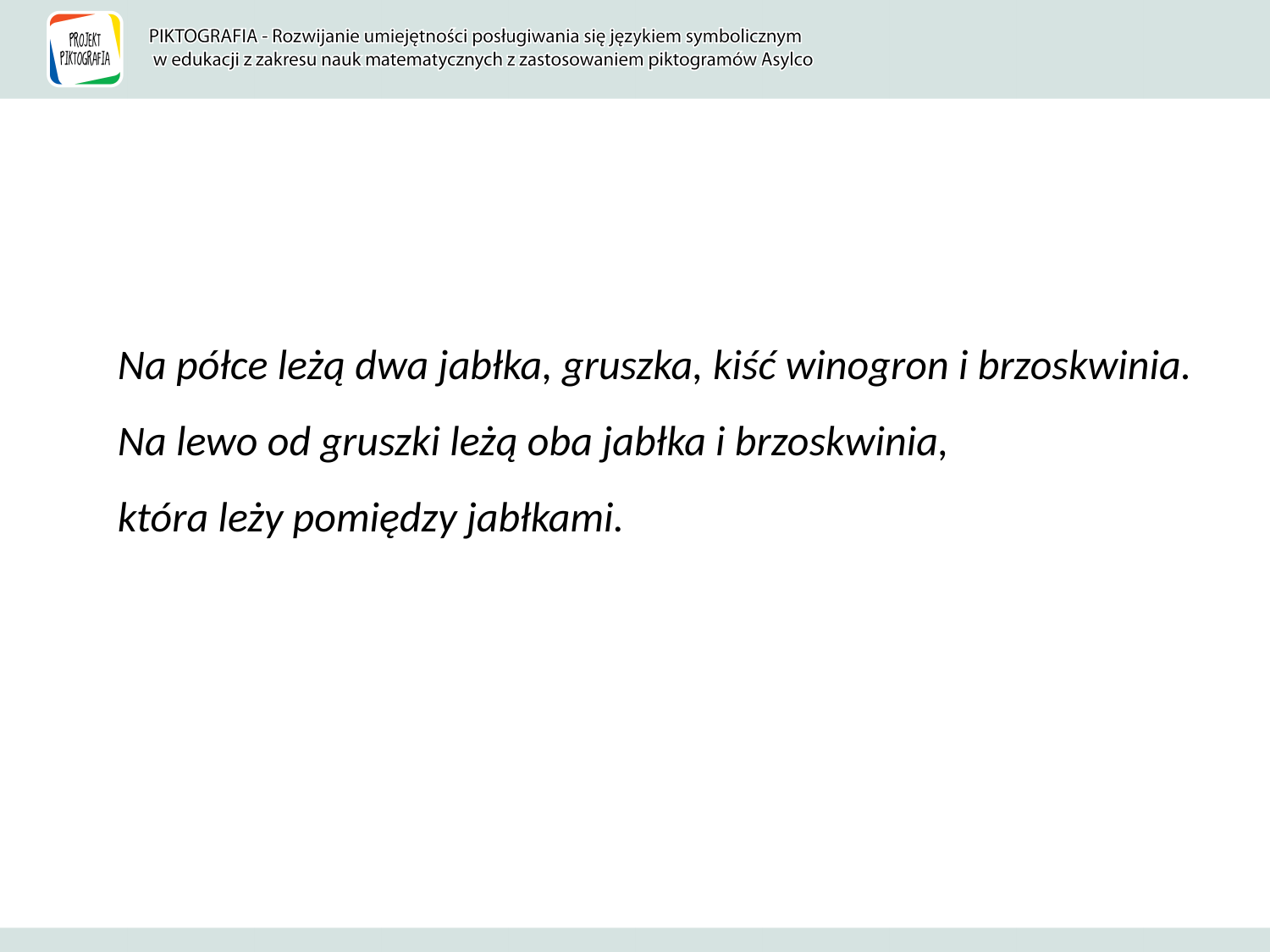

Na półce leżą dwa jabłka, gruszka, kiść winogron i brzoskwinia. Na lewo od gruszki leżą oba jabłka i brzoskwinia,
która leży pomiędzy jabłkami.